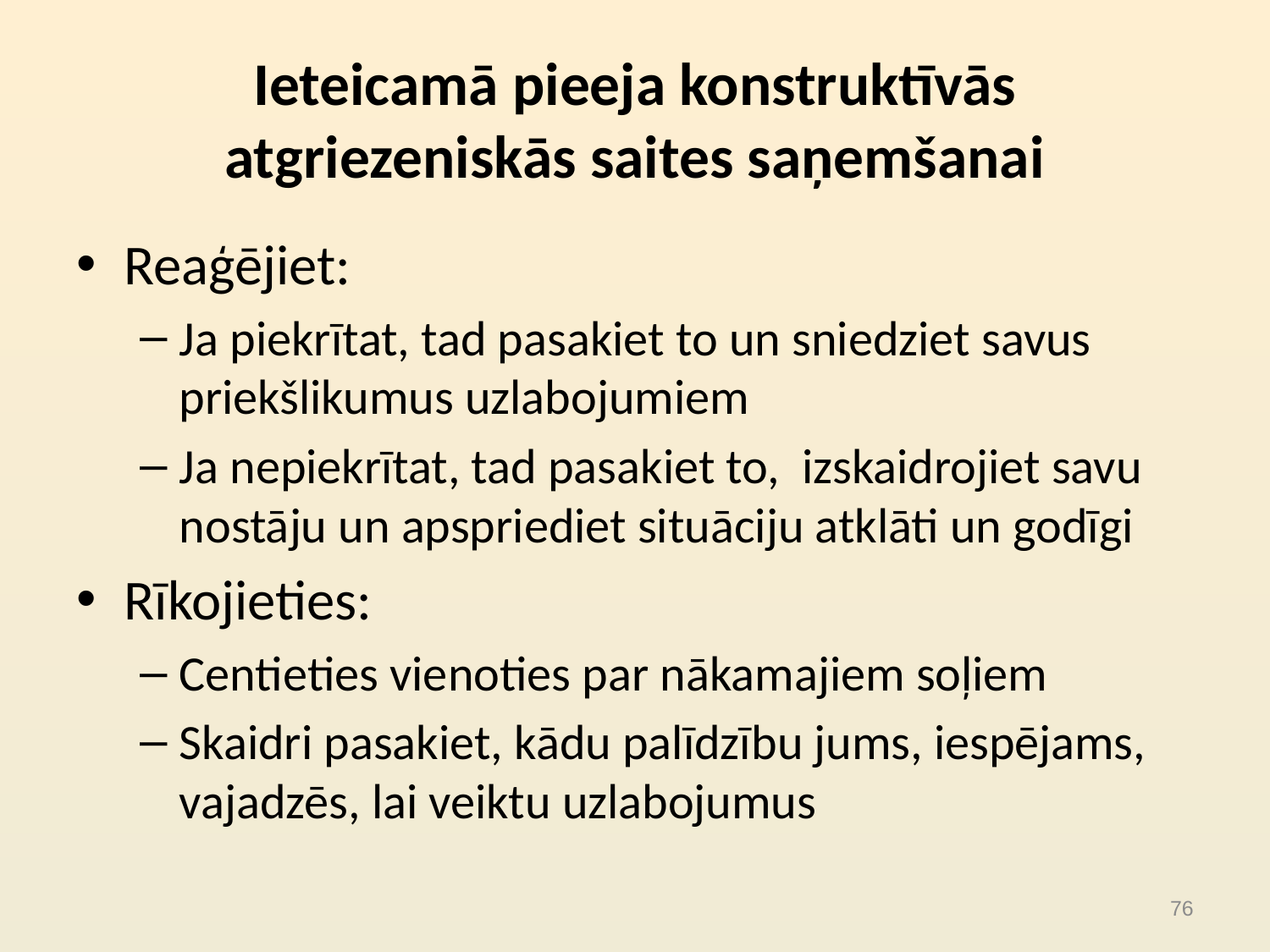

# Ieteicamā pieeja konstruktīvās atgriezeniskās saites saņemšanai
Reaģējiet:
Ja piekrītat, tad pasakiet to un sniedziet savus priekšlikumus uzlabojumiem
Ja nepiekrītat, tad pasakiet to,  izskaidrojiet savu nostāju un apspriediet situāciju atklāti un godīgi
Rīkojieties:
Centieties vienoties par nākamajiem soļiem
Skaidri pasakiet, kādu palīdzību jums, iespējams, vajadzēs, lai veiktu uzlabojumus
76